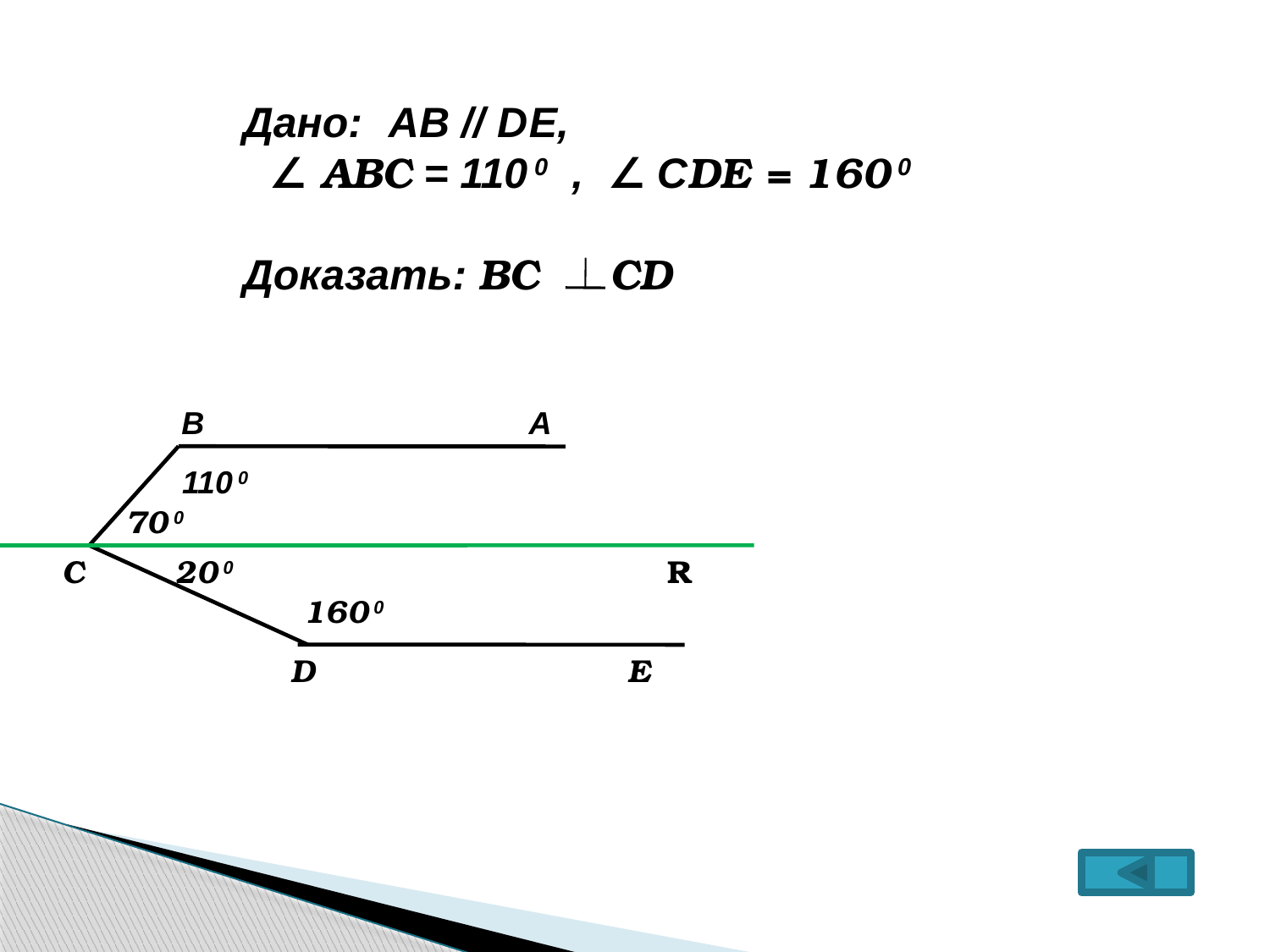

Дано:  АВ // DЕ,
  ∠ ABC = 110 0  ,  ∠ СDE = 160 0

Доказать: BC     CD

В
А
110 0
70 0
C
20 0
R
160 0
D
E